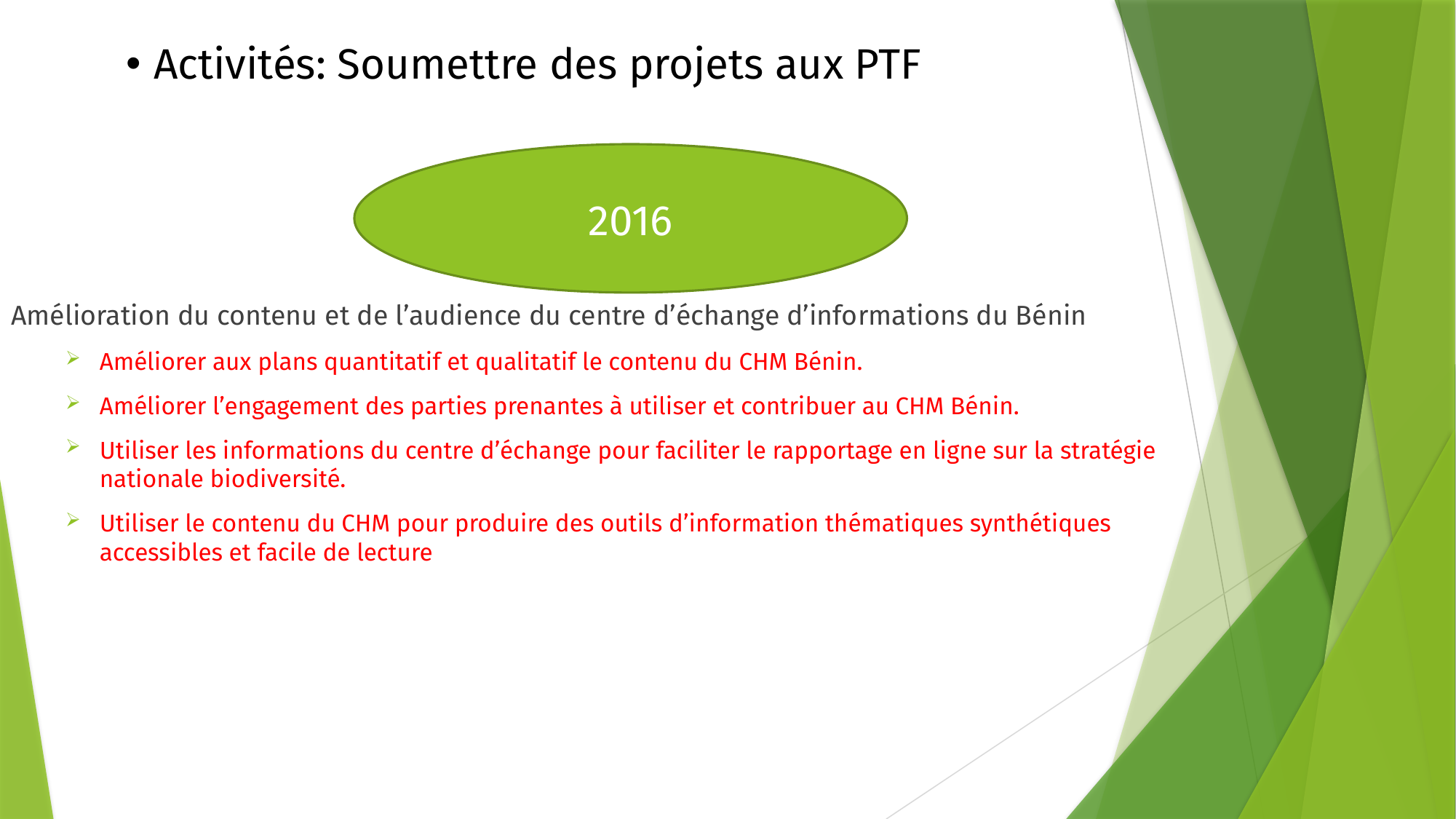

Activités: Soumettre des projets aux PTF

2016
Amélioration du contenu et de l’audience du centre d’échange d’informations du Bénin
Améliorer aux plans quantitatif et qualitatif le contenu du CHM Bénin.
Améliorer l’engagement des parties prenantes à utiliser et contribuer au CHM Bénin.
Utiliser les informations du centre d’échange pour faciliter le rapportage en ligne sur la stratégie nationale biodiversité.
Utiliser le contenu du CHM pour produire des outils d’information thématiques synthétiques accessibles et facile de lecture